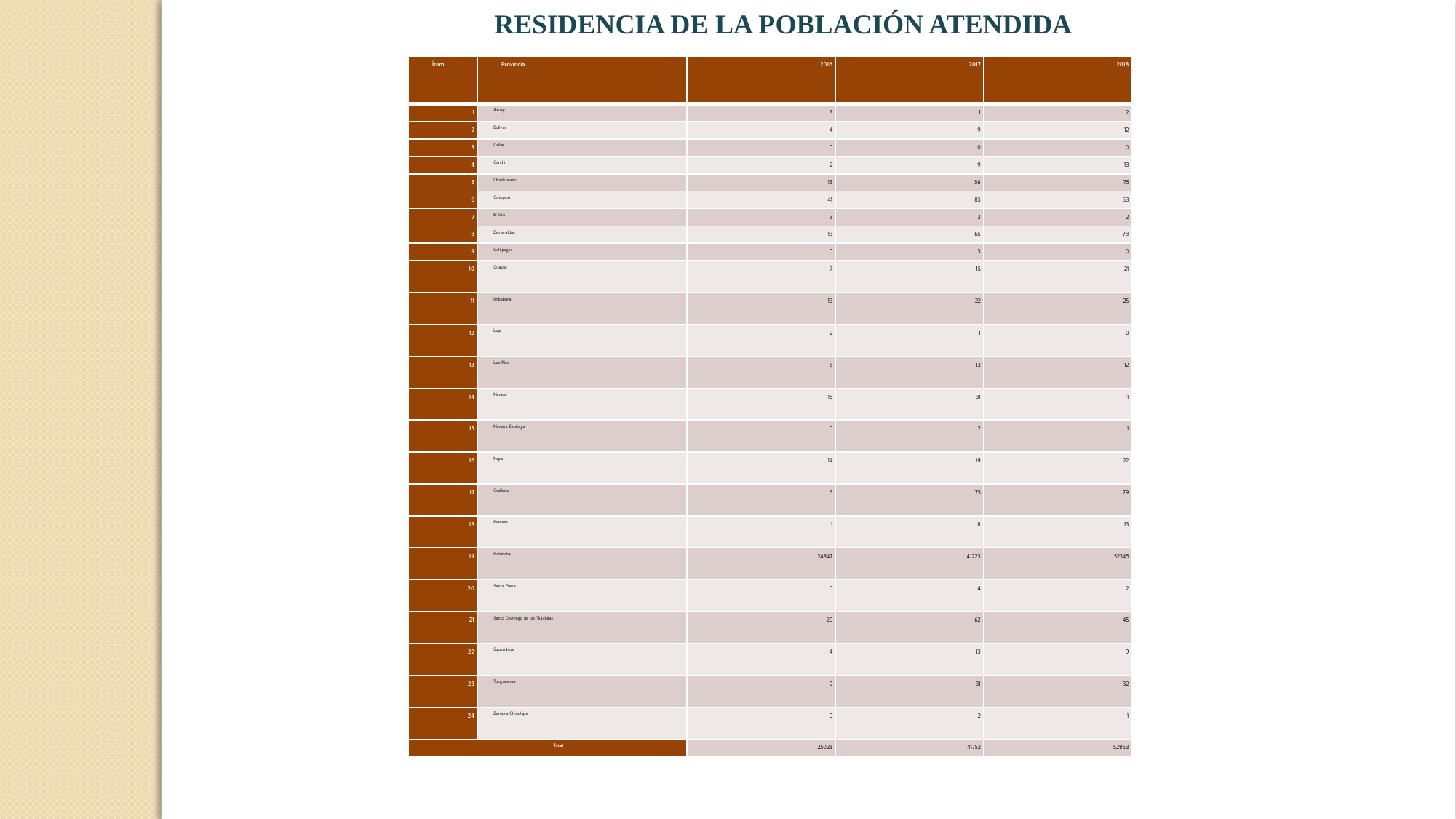

RESIDENCIA DE LA POBLACIÓN ATENDIDA
| Ítem | Provincia | 2016 | 2017 | 2018 |
| --- | --- | --- | --- | --- |
| 1 | Azuay | 3 | 1 | 2 |
| 2 | Bolívar | 4 | 9 | 12 |
| 3 | Cañar | 0 | 0 | 0 |
| 4 | Carchi | 2 | 9 | 13 |
| 5 | Chimborazo | 13 | 56 | 75 |
| 6 | Cotopaxi | 41 | 85 | 63 |
| 7 | El Oro | 3 | 3 | 2 |
| 8 | Esmeraldas | 13 | 65 | 78 |
| 9 | Galápagos | 0 | 3 | 0 |
| 10 | Guayas | 7 | 15 | 21 |
| 11 | Imbabura | 13 | 22 | 25 |
| 12 | Loja | 2 | 1 | 0 |
| 13 | Los Ríos | 6 | 13 | 12 |
| 14 | Manabí | 15 | 31 | 11 |
| 15 | Morona Santiago | 0 | 2 | 1 |
| 16 | Napo | 14 | 19 | 22 |
| 17 | Orellana | 6 | 75 | 79 |
| 18 | Pastaza | 1 | 8 | 13 |
| 19 | Pichincha | 24847 | 41223 | 52345 |
| 20 | Santa Elena | 0 | 4 | 2 |
| 21 | Santo Domingo de los Tsáchilas | 20 | 62 | 45 |
| 22 | Sucumbíos | 4 | 13 | 9 |
| 23 | Tungurahua | 9 | 31 | 32 |
| 24 | Zamora Chinchipe | 0 | 2 | 1 |
| Total |  | 25023 | 41752 | 52863 |